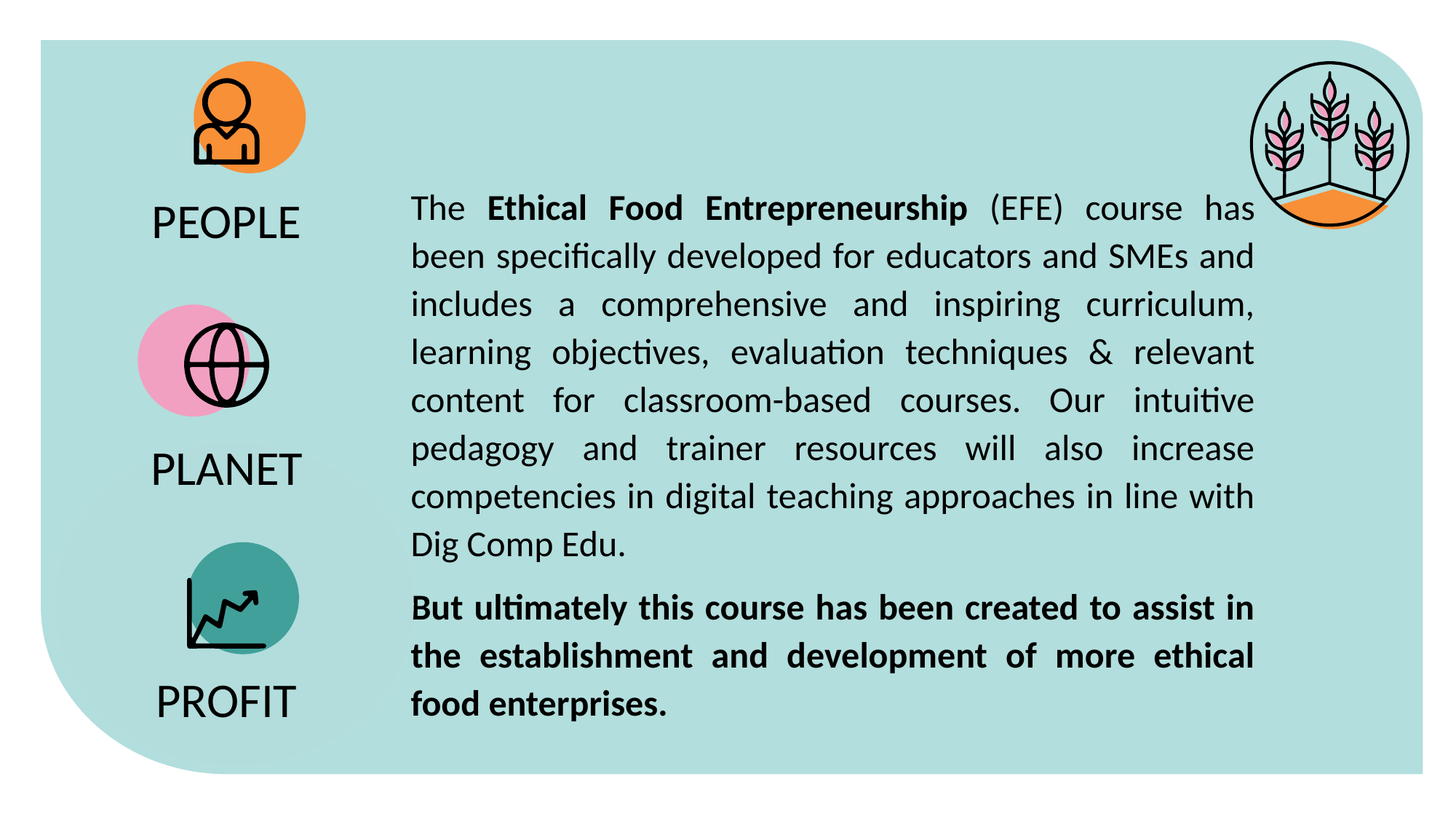

PEOPLE

PLANET

PROFIT

The Ethical Food Entrepreneurship (EFE) course has been specifically developed for educators and SMEs and includes a comprehensive and inspiring curriculum, learning objectives, evaluation techniques & relevant content for classroom-based courses. Our intuitive pedagogy and trainer resources will also increase competencies in digital teaching approaches in line with Dig Comp Edu.
But ultimately this course has been created to assist in the establishment and development of more ethical food enterprises.